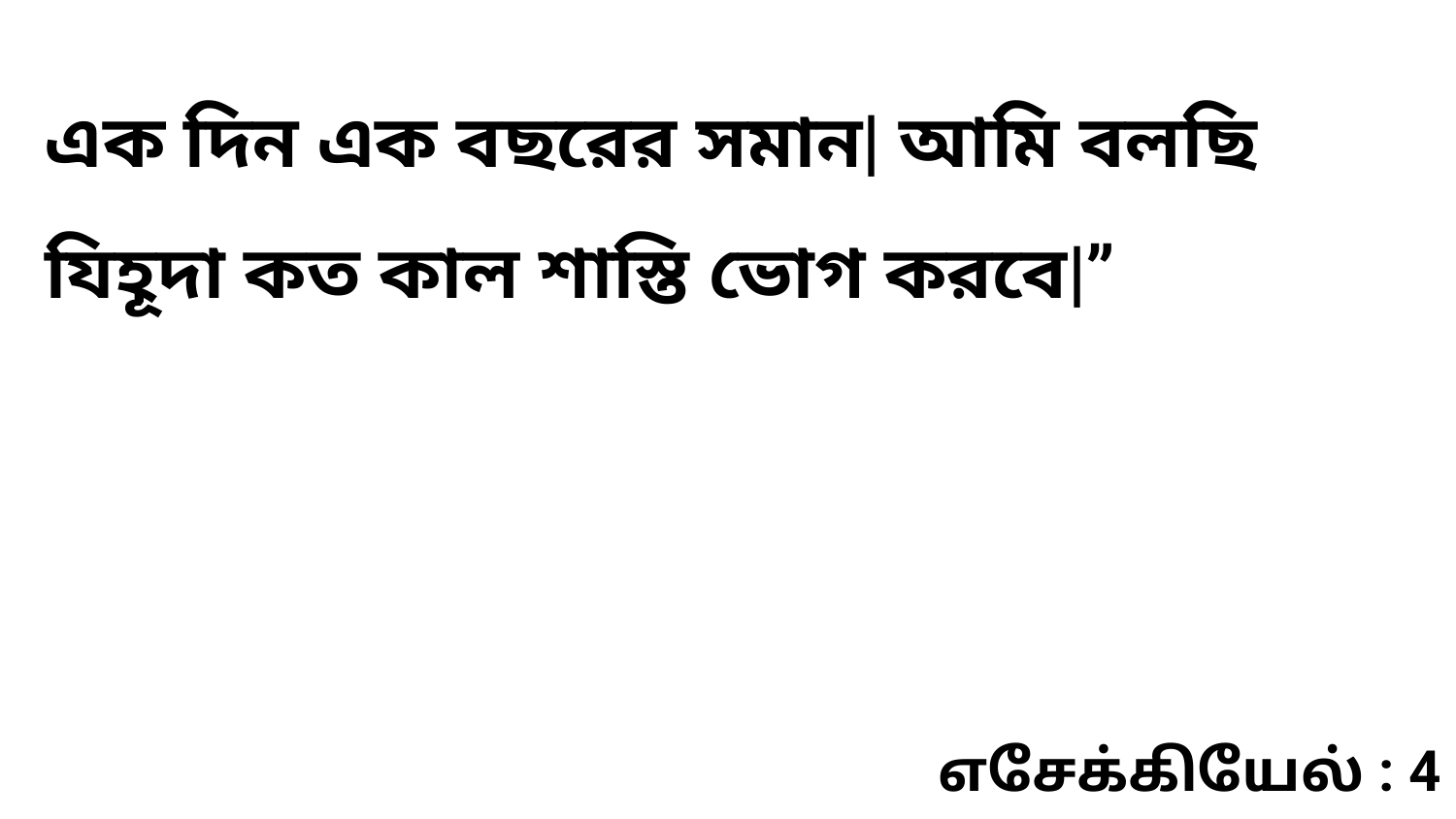

এক দিন এক বছরের সমান| আমি বলছি যিহূদা কত কাল শাস্তি ভোগ করবে|”
எசேக்கியேல் : 4